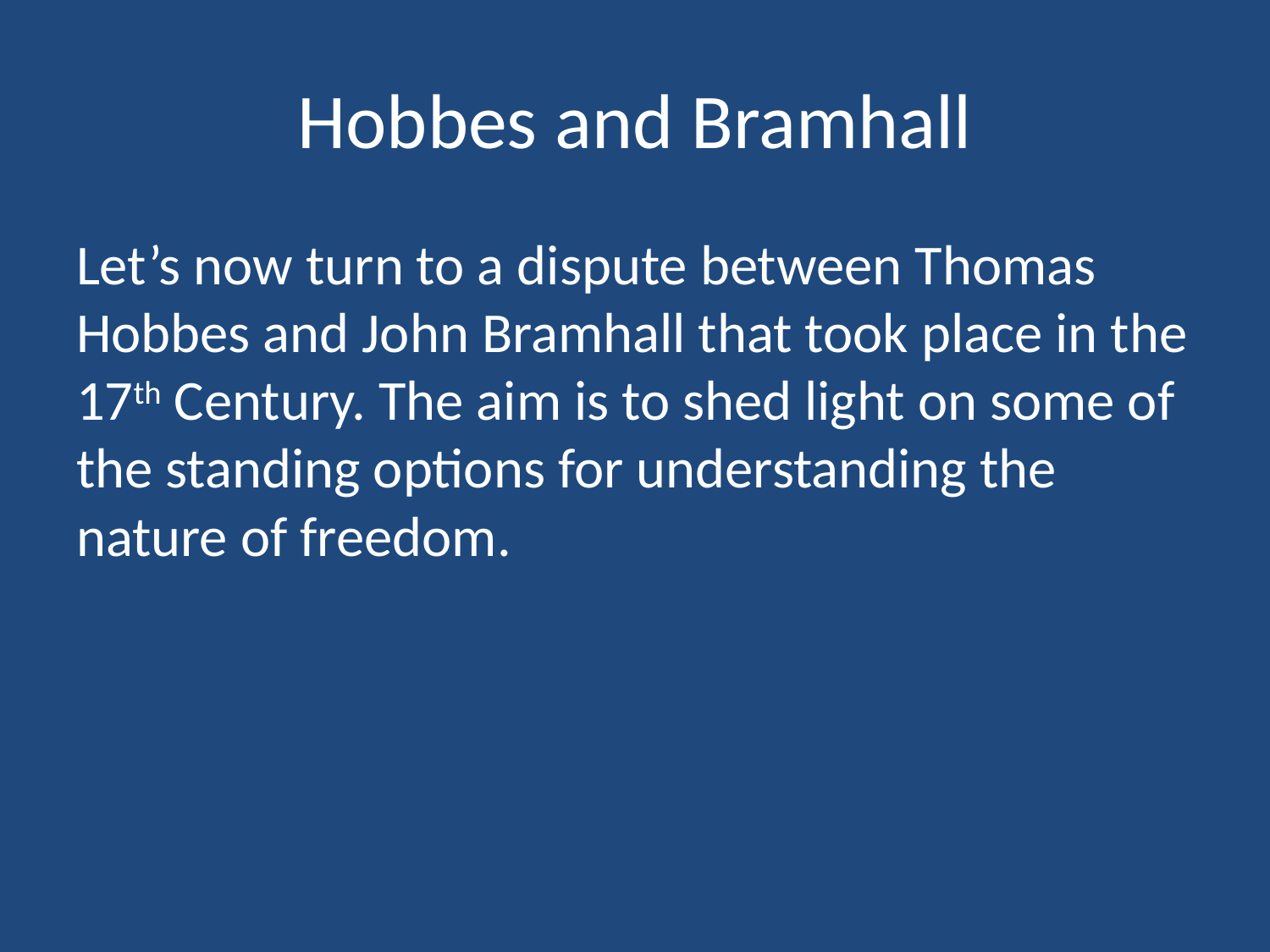

# Hobbes and Bramhall
Let’s now turn to a dispute between Thomas Hobbes and John Bramhall that took place in the 17th Century. The aim is to shed light on some of the standing options for understanding the nature of freedom.